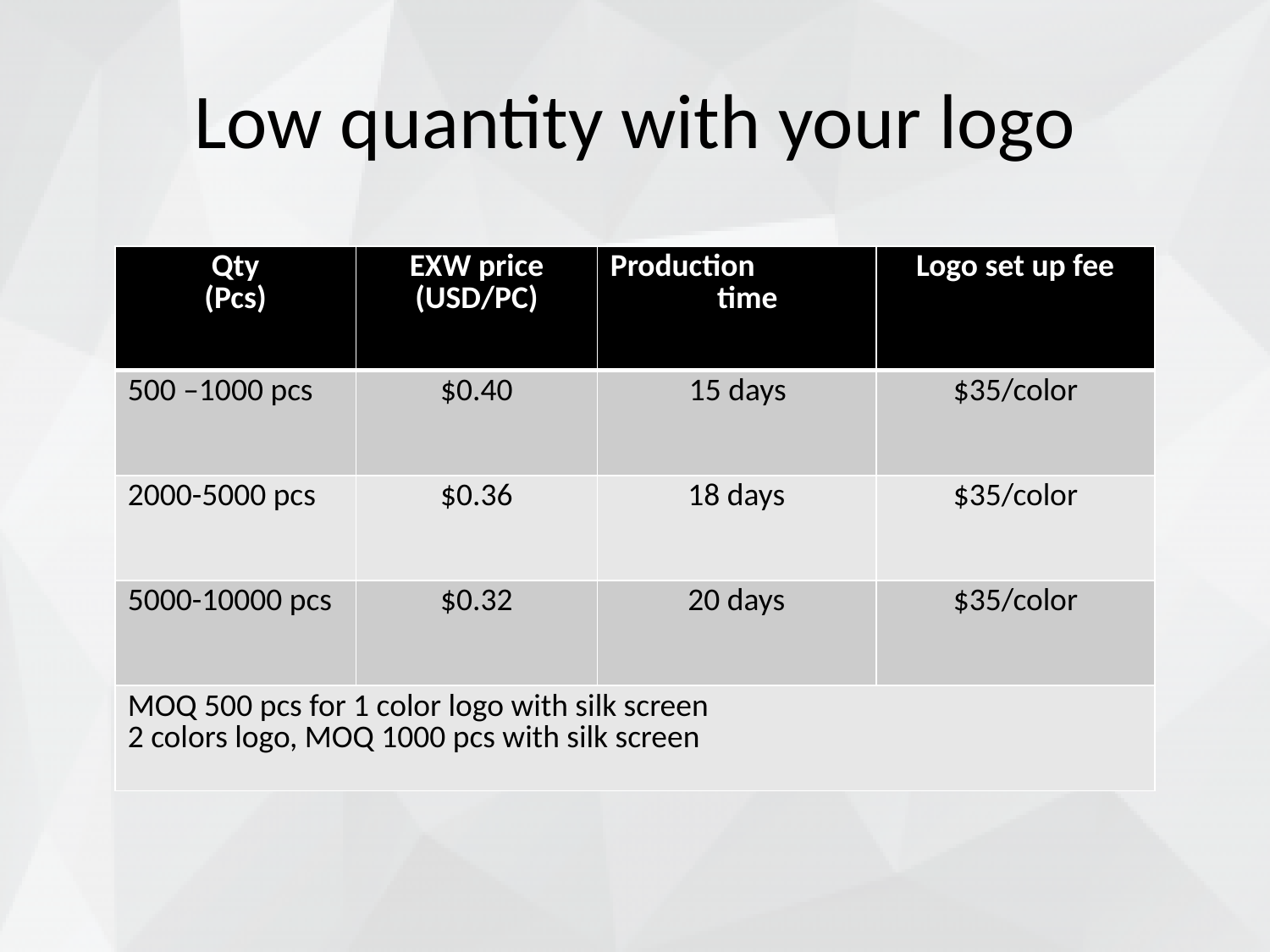

# Low quantity with your logo
| Qty (Pcs) | EXW price (USD/PC) | Production time | Logo set up fee |
| --- | --- | --- | --- |
| 500 –1000 pcs | $0.40 | 15 days | $35/color |
| 2000-5000 pcs | $0.36 | 18 days | $35/color |
| 5000-10000 pcs | $0.32 | 20 days | $35/color |
| MOQ 500 pcs for 1 color logo with silk screen 2 colors logo, MOQ 1000 pcs with silk screen |  |  |  |